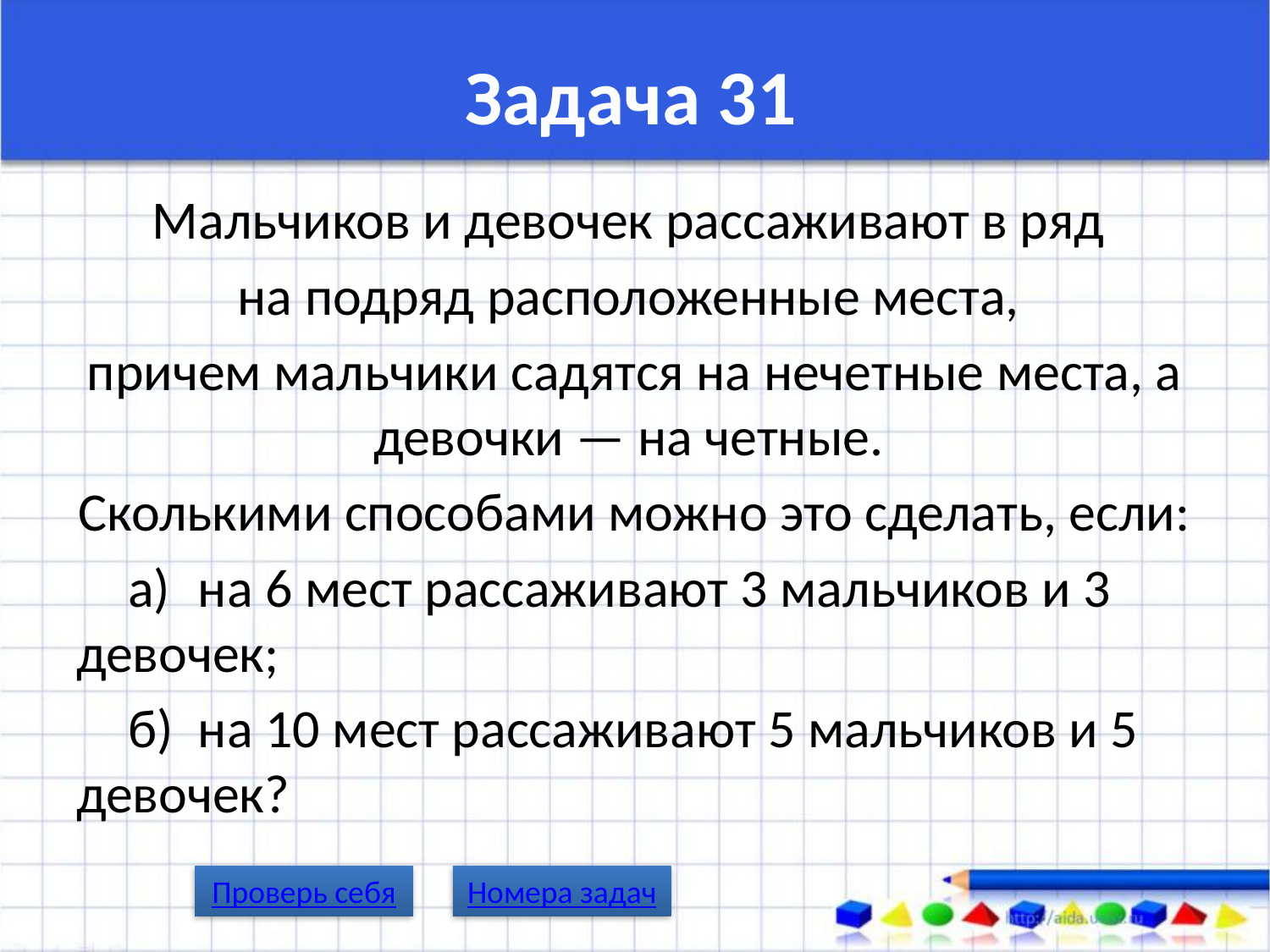

# Задача 31
Мальчиков и девочек рассаживают в ряд
на подряд расположенные места,
причем мальчики садятся на нечетные места, а девочки — на четные.
Сколькими способами можно это сделать, если:
а)	на 6 мест рассаживают 3 мальчиков и 3 девочек;
б)	на 10 мест рассаживают 5 мальчиков и 5 девочек?

Проверь себя
Номера задач